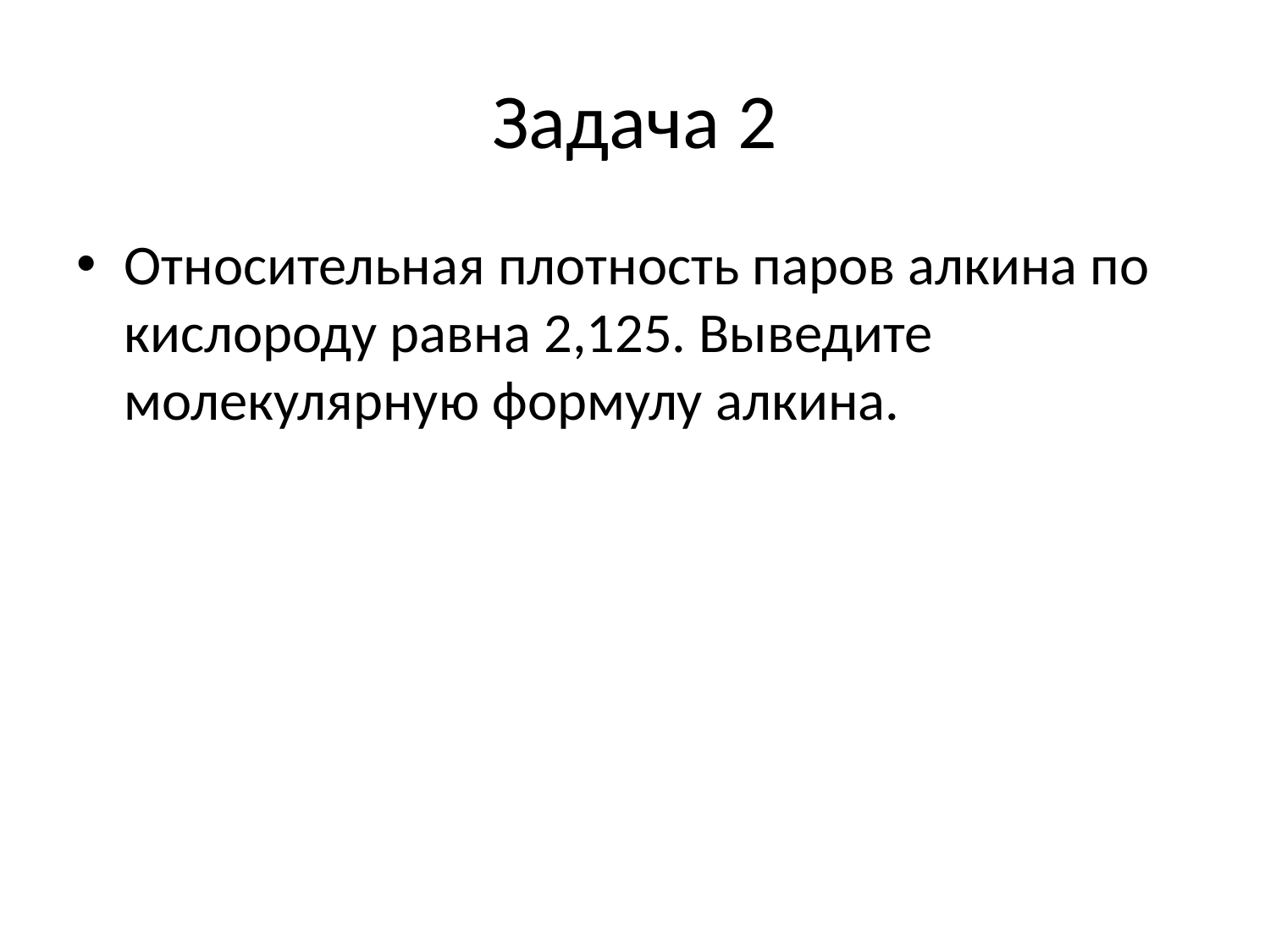

# Задача 2
Относительная плотность паров алкина по кислороду равна 2,125. Выведите молекулярную формулу алкина.